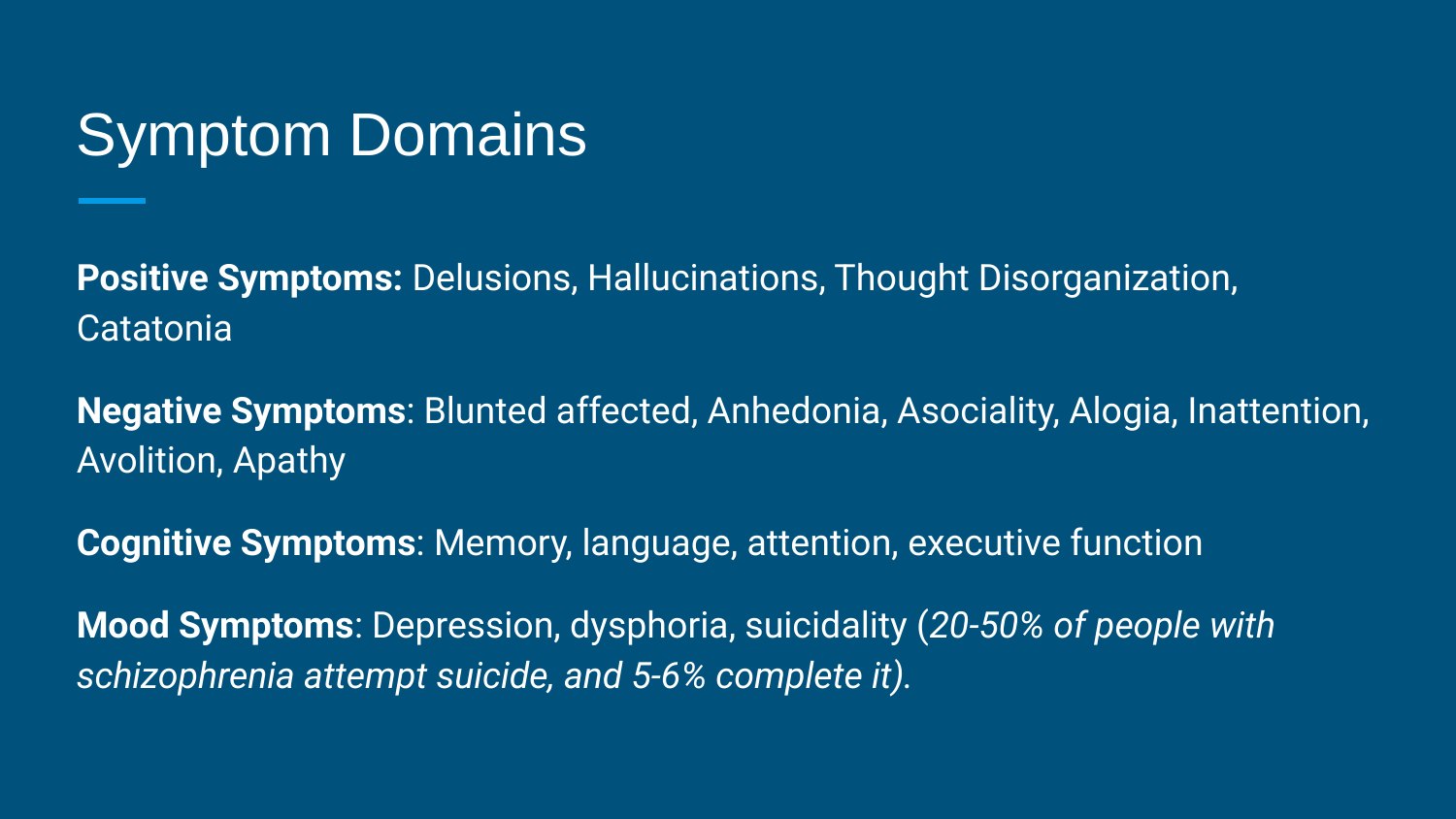

# Symptom Domains
Positive Symptoms: Delusions, Hallucinations, Thought Disorganization, Catatonia
Negative Symptoms: Blunted affected, Anhedonia, Asociality, Alogia, Inattention, Avolition, Apathy
Cognitive Symptoms: Memory, language, attention, executive function
Mood Symptoms: Depression, dysphoria, suicidality (20-50% of people with schizophrenia attempt suicide, and 5-6% complete it).